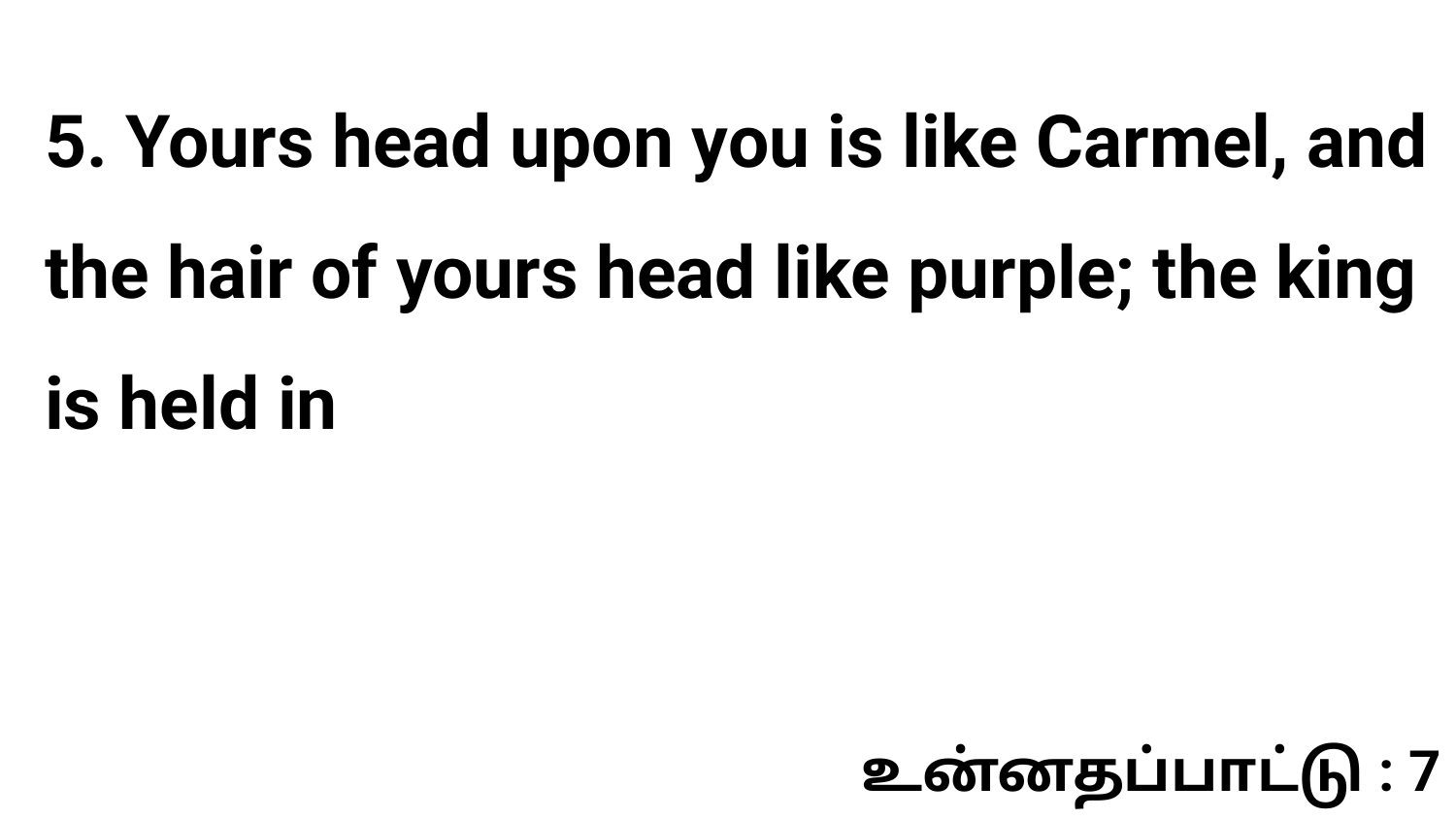

5. Yours head upon you is like Carmel, and the hair of yours head like purple; the king is held in
உன்னதப்பாட்டு : 7